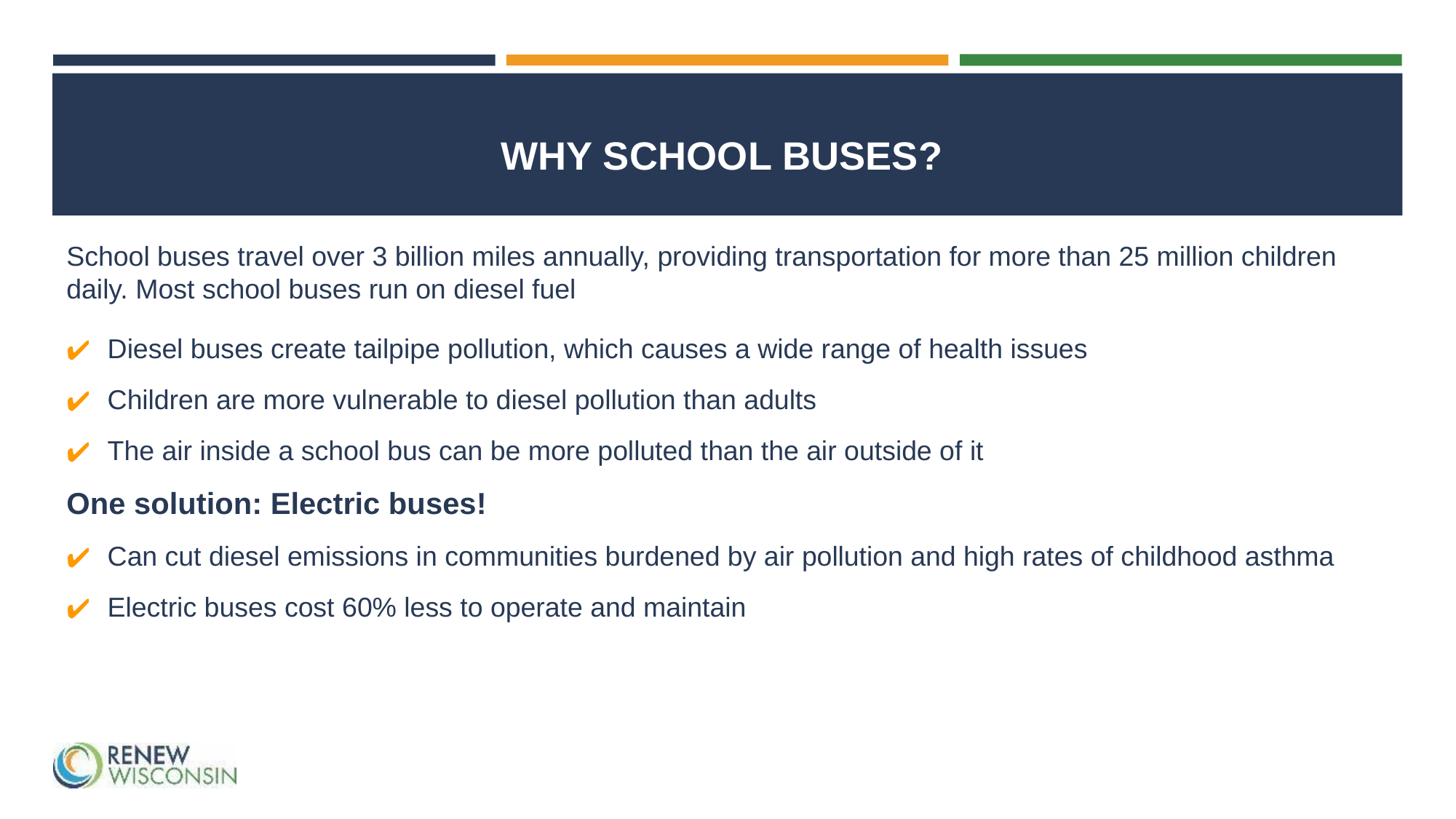

# WHY SCHOOL BUSES?
School buses travel over 3 billion miles annually, providing transportation for more than 25 million children daily. Most school buses run on diesel fuel
Diesel buses create tailpipe pollution, which causes a wide range of health issues
Children are more vulnerable to diesel pollution than adults
The air inside a school bus can be more polluted than the air outside of it
One solution: Electric buses!
Can cut diesel emissions in communities burdened by air pollution and high rates of childhood asthma
Electric buses cost 60% less to operate and maintain